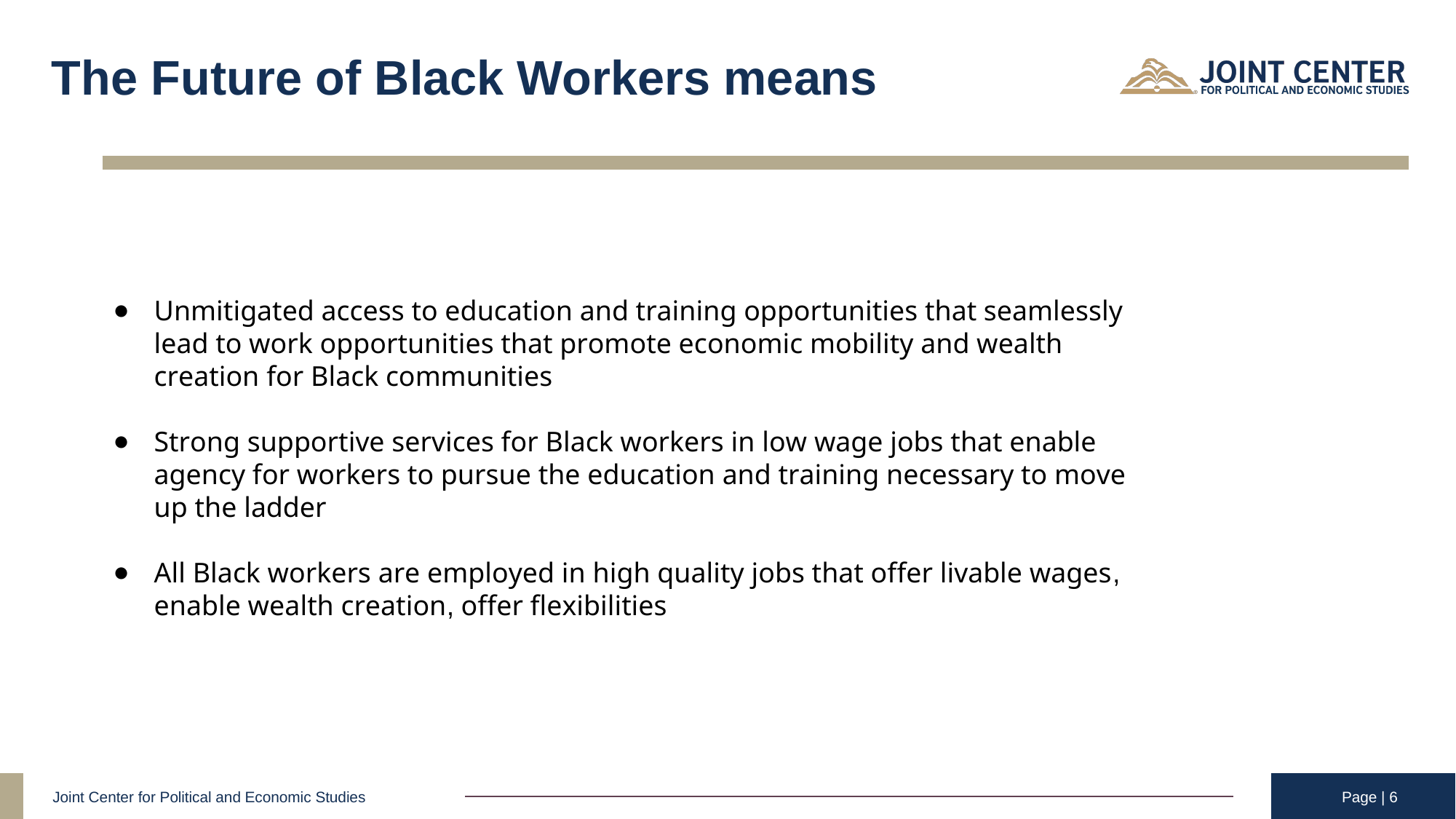

# The Future of Black Workers means

Unmitigated access to education and training opportunities that seamlessly lead to work opportunities that promote economic mobility and wealth creation for Black communities

Strong supportive services for Black workers in low wage jobs that enable agency for workers to pursue the education and training necessary to move up the ladder

All Black workers are employed in high quality jobs that offer livable wages, enable wealth creation, offer flexibilities
Page | 6